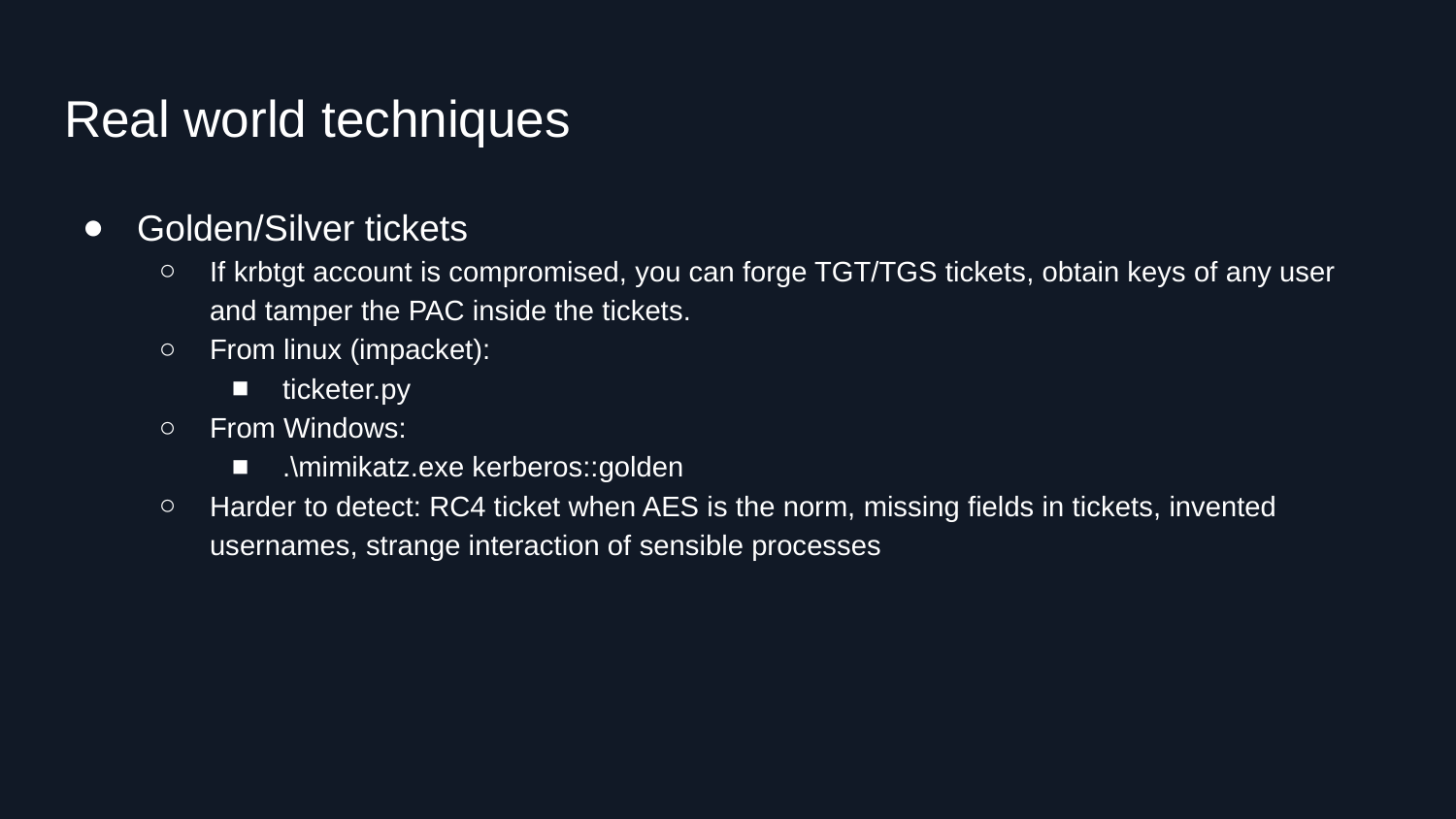

# Real world techniques
Golden/Silver tickets
If krbtgt account is compromised, you can forge TGT/TGS tickets, obtain keys of any user and tamper the PAC inside the tickets.
From linux (impacket):
ticketer.py
From Windows:
.\mimikatz.exe kerberos::golden
Harder to detect: RC4 ticket when AES is the norm, missing fields in tickets, invented usernames, strange interaction of sensible processes